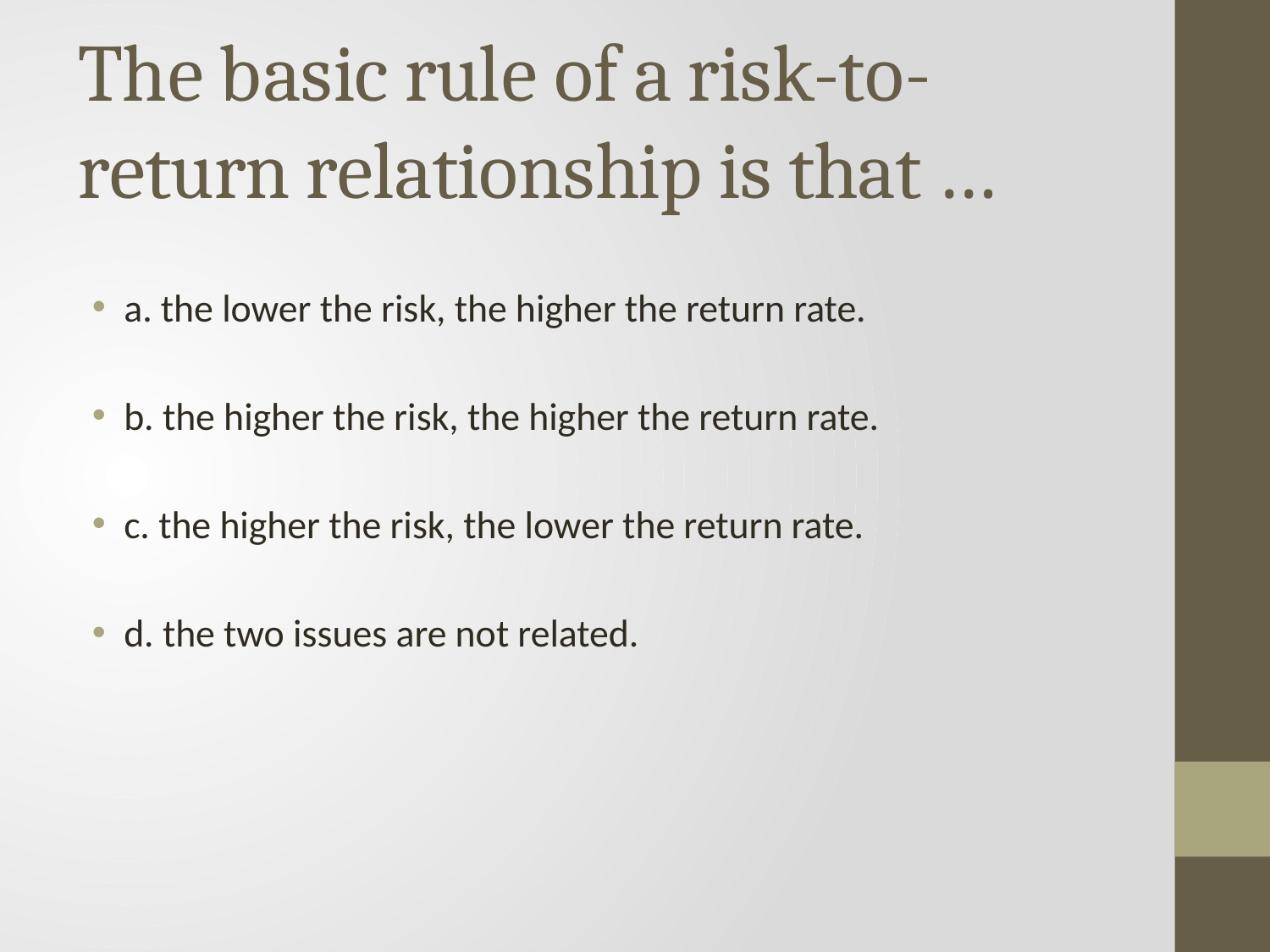

# The basic rule of a risk-to-return relationship is that …

a. the lower the risk, the higher the return rate.

b. the higher the risk, the higher the return rate.

c. the higher the risk, the lower the return rate.

d. the two issues are not related.